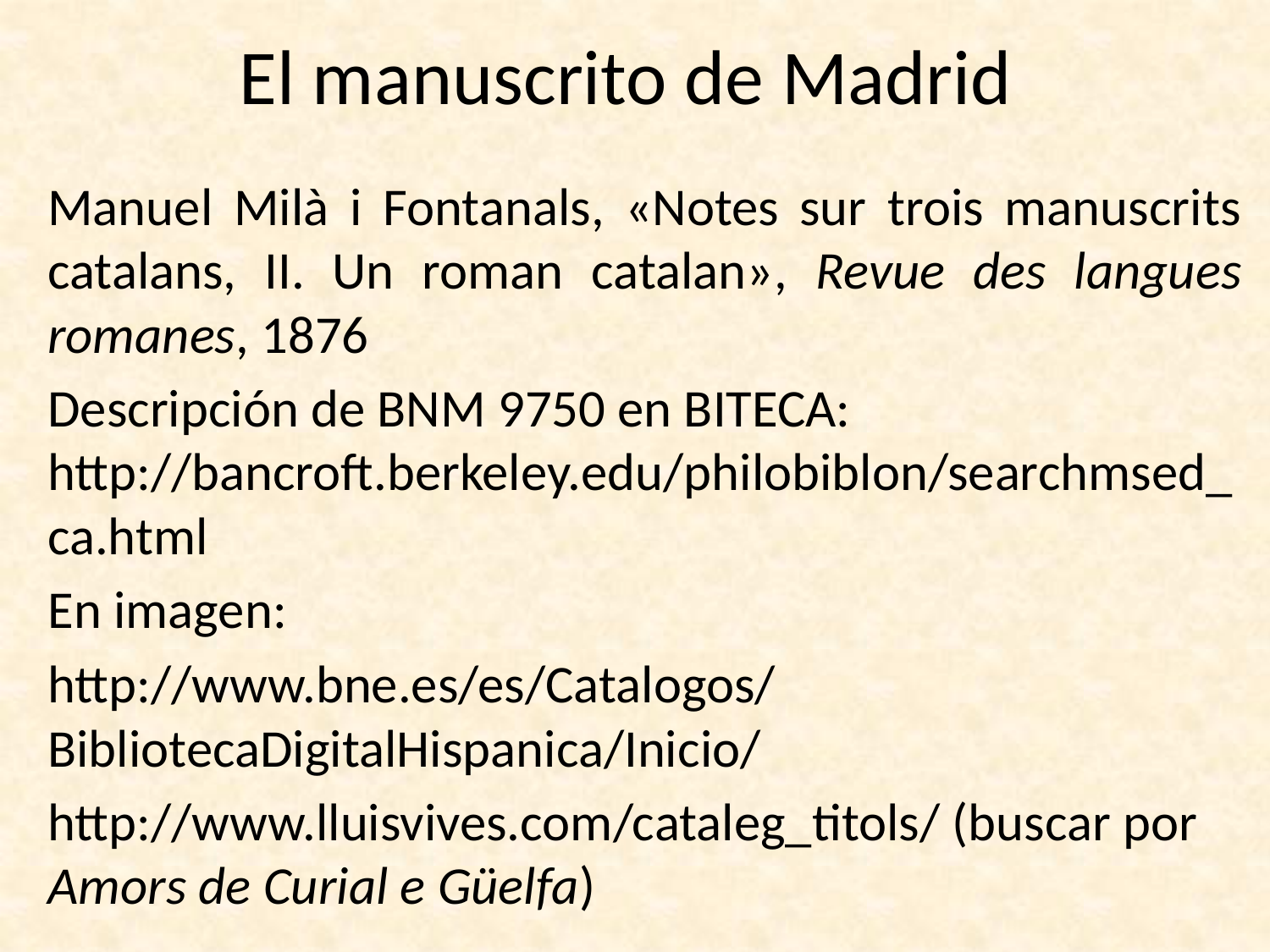

# El manuscrito de Madrid
Manuel Milà i Fontanals, «Notes sur trois manuscrits catalans, II. Un roman catalan», Revue des langues romanes, 1876
Descripción de BNM 9750 en BITECA: http://bancroft.berkeley.edu/philobiblon/searchmsed_ca.html
En imagen:
http://www.bne.es/es/Catalogos/BibliotecaDigitalHispanica/Inicio/
http://www.lluisvives.com/cataleg_titols/ (buscar por Amors de Curial e Güelfa)